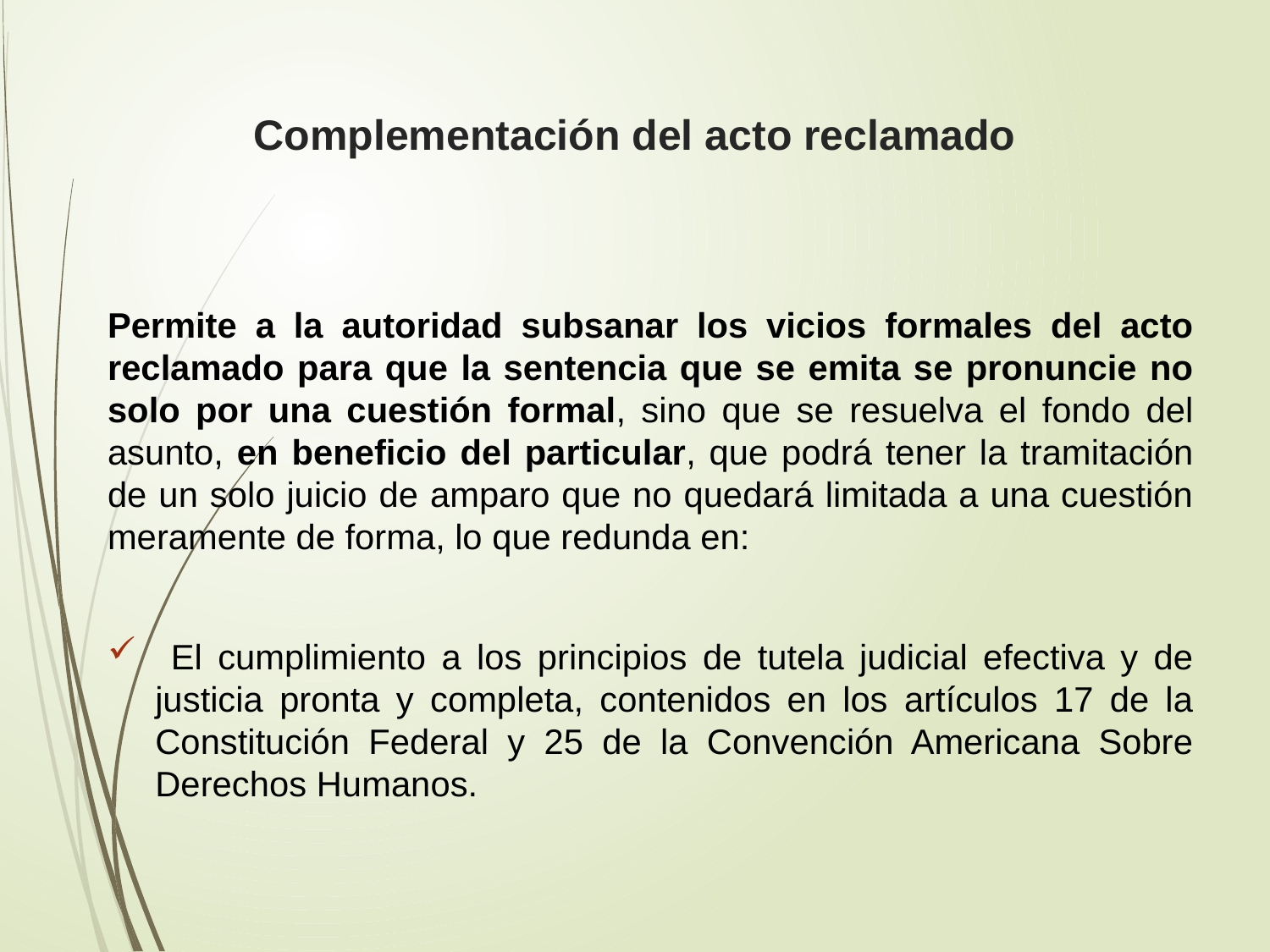

# Complementación del acto reclamado
Permite a la autoridad subsanar los vicios formales del acto reclamado para que la sentencia que se emita se pronuncie no solo por una cuestión formal, sino que se resuelva el fondo del asunto, en beneficio del particular, que podrá tener la tramitación de un solo juicio de amparo que no quedará limitada a una cuestión meramente de forma, lo que redunda en:

 El cumplimiento a los principios de tutela judicial efectiva y de justicia pronta y completa, contenidos en los artículos 17 de la Constitución Federal y 25 de la Convención Americana Sobre Derechos Humanos.